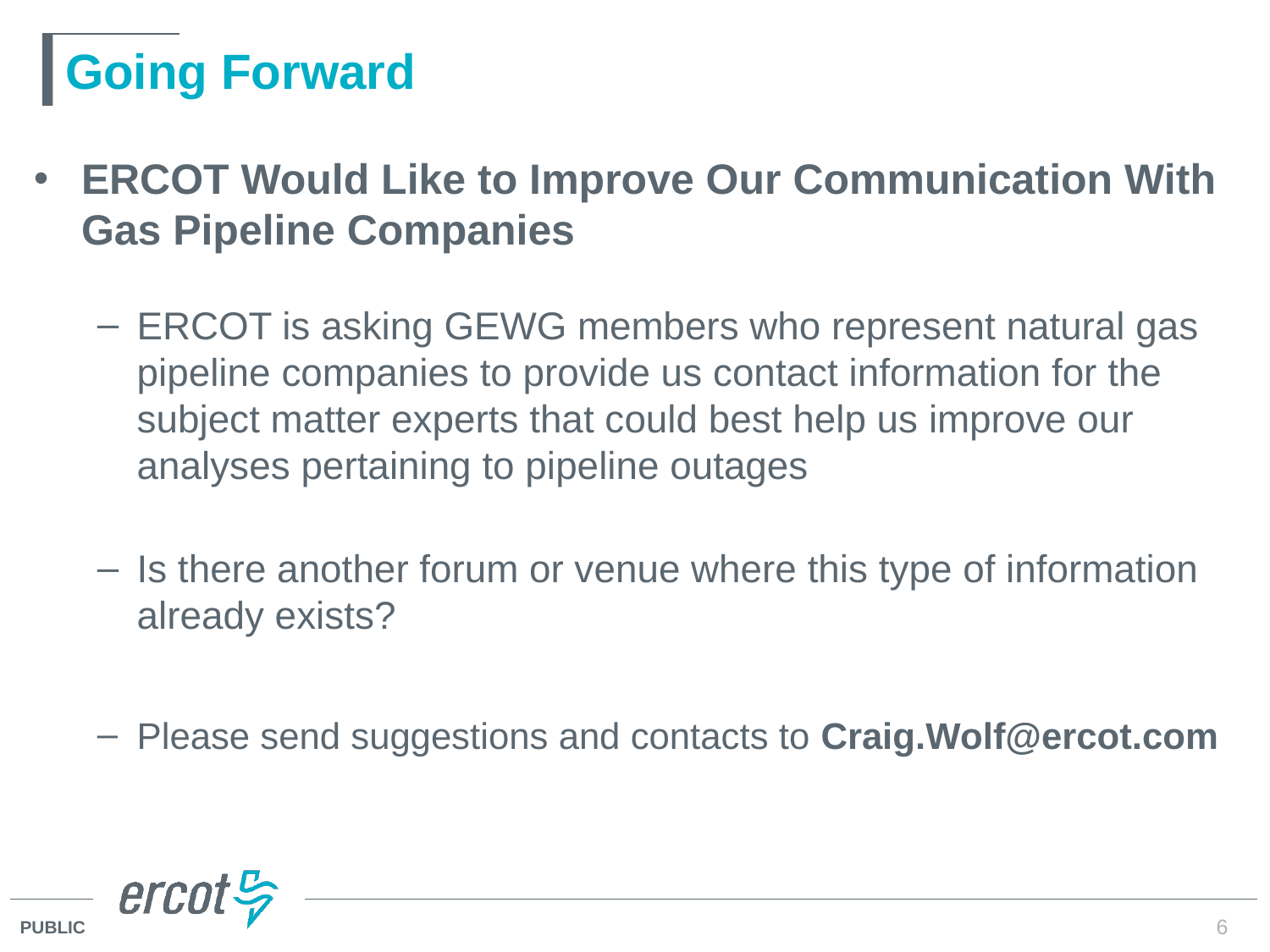

# Going Forward

ERCOT Would Like to Improve Our Communication With Gas Pipeline Companies

ERCOT is asking GEWG members who represent natural gas pipeline companies to provide us contact information for the subject matter experts that could best help us improve our analyses pertaining to pipeline outages

Is there another forum or venue where this type of information already exists?

Please send suggestions and contacts to Craig.Wolf@ercot.com

6